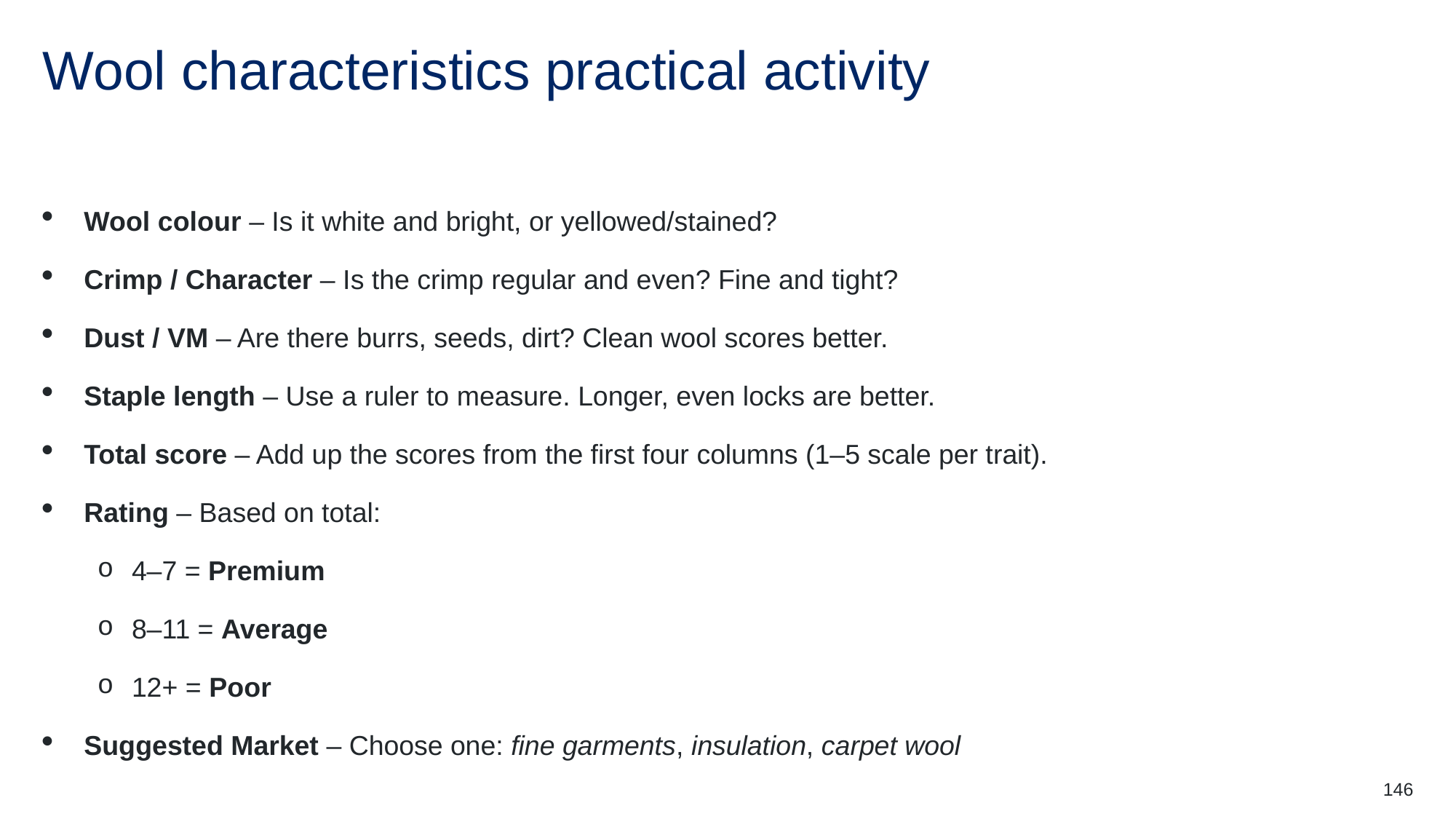

# Wool characteristics practical activity
Wool colour – Is it white and bright, or yellowed/stained?
Crimp / Character – Is the crimp regular and even? Fine and tight?
Dust / VM – Are there burrs, seeds, dirt? Clean wool scores better.
Staple length – Use a ruler to measure. Longer, even locks are better.
Total score – Add up the scores from the first four columns (1–5 scale per trait).
Rating – Based on total:
4–7 = Premium
8–11 = Average
12+ = Poor
Suggested Market – Choose one: fine garments, insulation, carpet wool
146